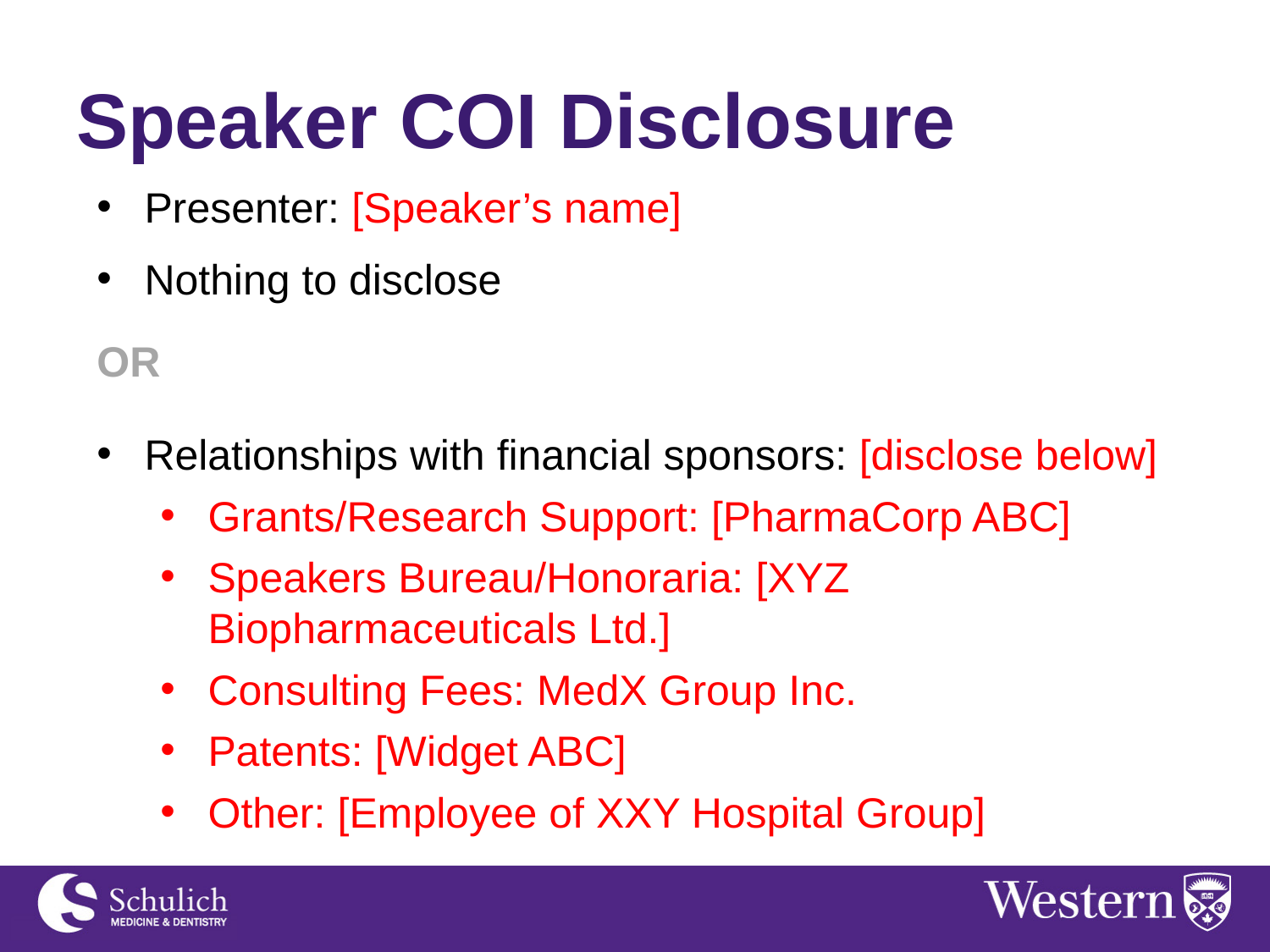

# Speaker COI Disclosure
Presenter: [Speaker’s name]
Nothing to disclose
OR
Relationships with financial sponsors: [disclose below]
Grants/Research Support: [PharmaCorp ABC]
Speakers Bureau/Honoraria: [XYZ Biopharmaceuticals Ltd.]
Consulting Fees: MedX Group Inc.
Patents: [Widget ABC]
Other: [Employee of XXY Hospital Group]